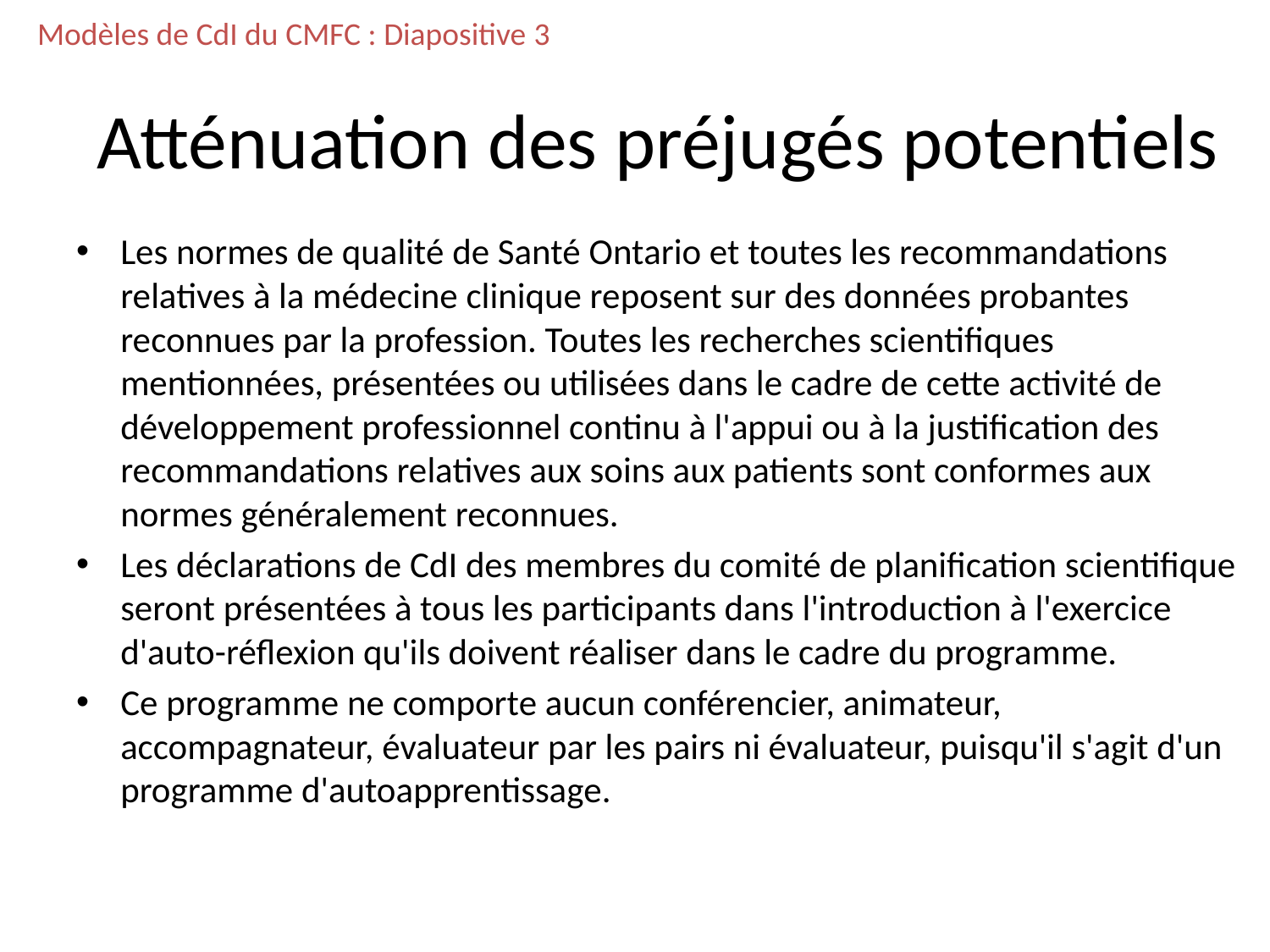

Modèles de CdI du CMFC : Diapositive 3
# Atténuation des préjugés potentiels
Les normes de qualité de Santé Ontario et toutes les recommandations relatives à la médecine clinique reposent sur des données probantes reconnues par la profession. Toutes les recherches scientifiques mentionnées, présentées ou utilisées dans le cadre de cette activité de développement professionnel continu à l'appui ou à la justification des recommandations relatives aux soins aux patients sont conformes aux normes généralement reconnues.
Les déclarations de CdI des membres du comité de planification scientifique seront présentées à tous les participants dans l'introduction à l'exercice d'auto-réflexion qu'ils doivent réaliser dans le cadre du programme.
Ce programme ne comporte aucun conférencier, animateur, accompagnateur, évaluateur par les pairs ni évaluateur, puisqu'il s'agit d'un programme d'autoapprentissage.